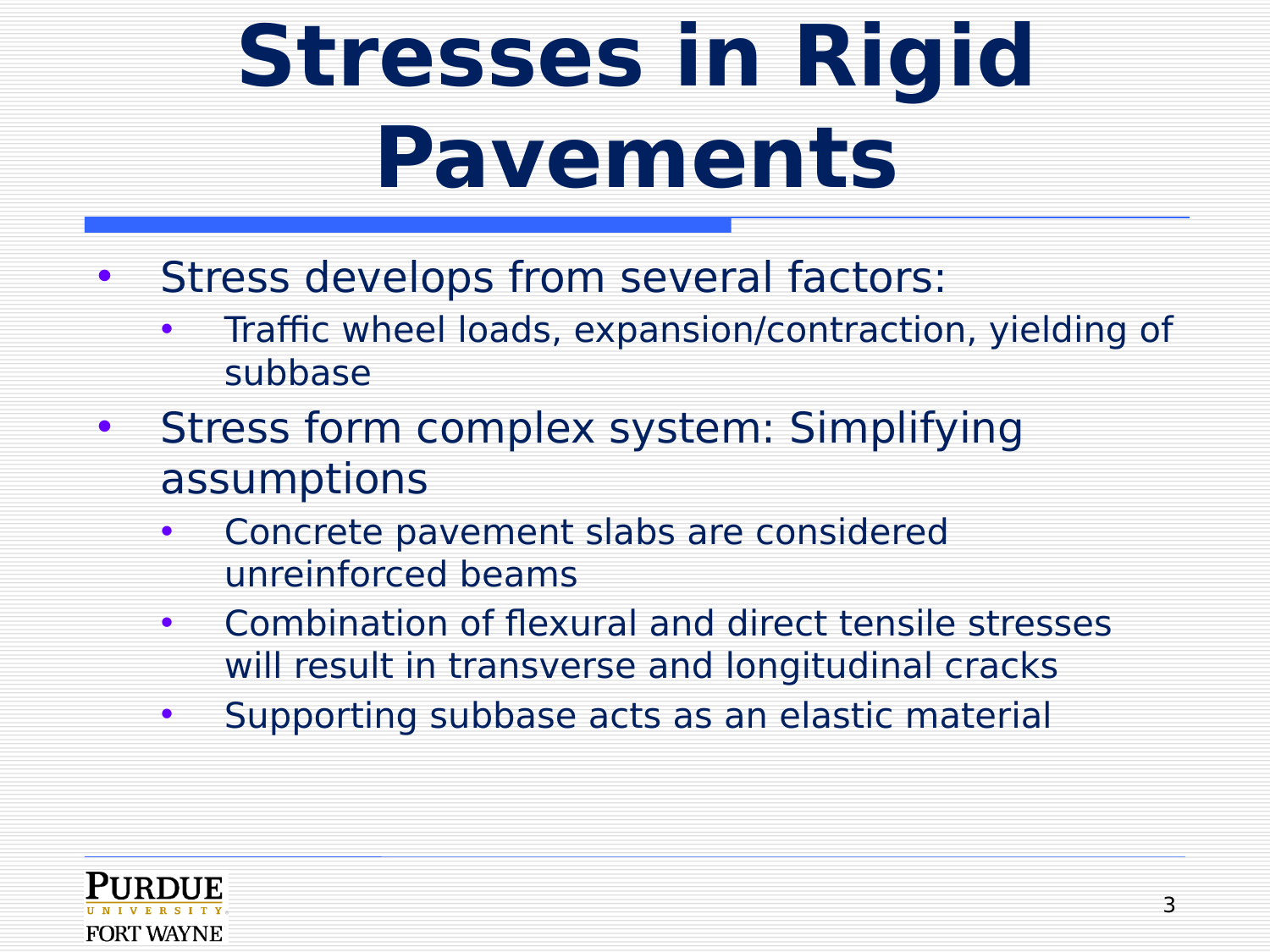

# Stresses in Rigid Pavements
Stress develops from several factors:
Traffic wheel loads, expansion/contraction, yielding of subbase
Stress form complex system: Simplifying assumptions
Concrete pavement slabs are considered unreinforced beams
Combination of flexural and direct tensile stresses will result in transverse and longitudinal cracks
Supporting subbase acts as an elastic material

3